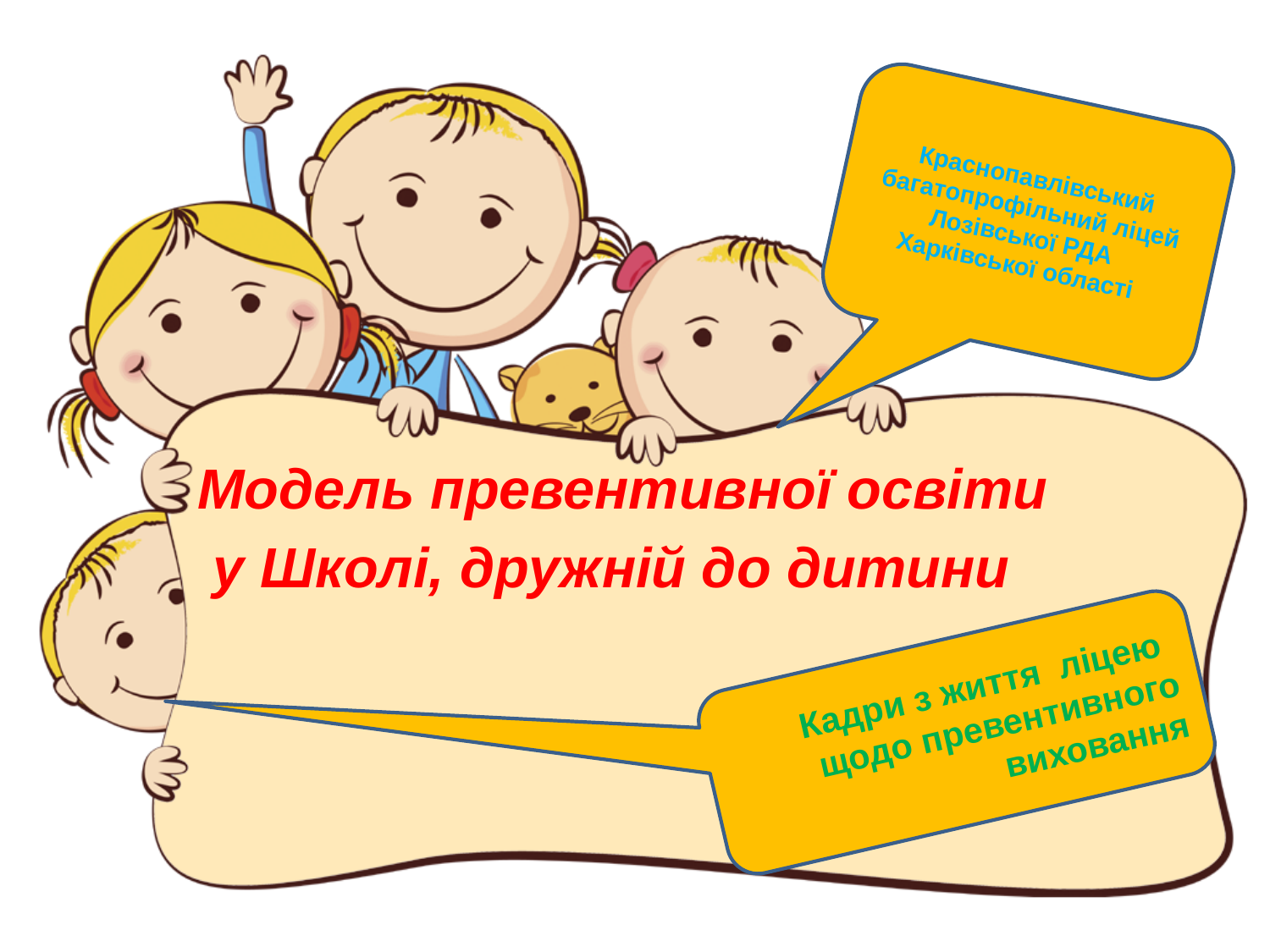

Краснопавлівський
 багатопрофільний ліцей
Лозівської РДА
Харківської області
Модель превентивної освіти
 у Школі, дружній до дитини

Кадри з життя  ліцею
щодо превентивного виховання